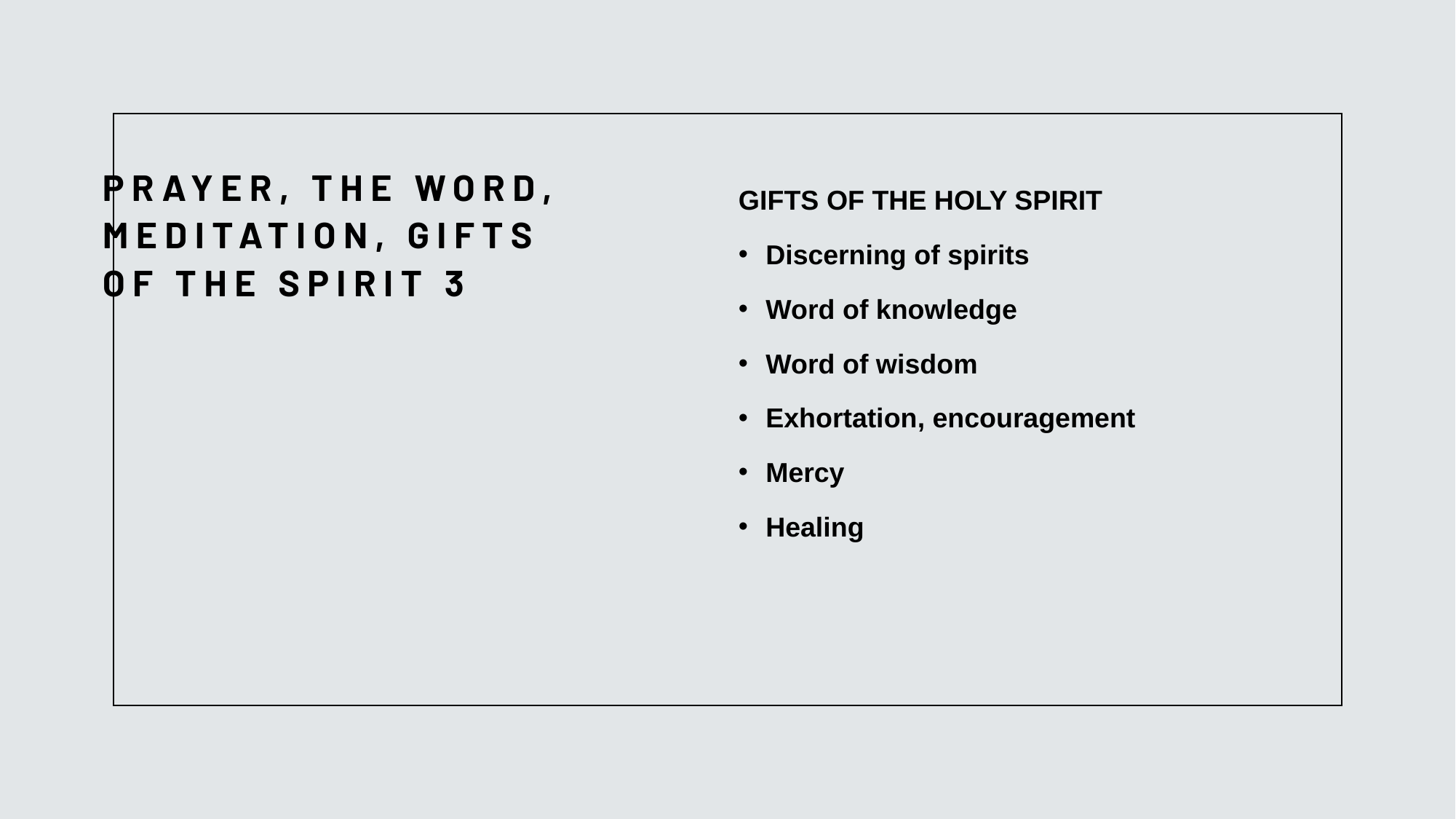

# PRAYER, THE WORD, MEDITATION, GIFTS OF THE SPIRIT 3
GIFTS OF THE HOLY SPIRIT
Discerning of spirits
Word of knowledge
Word of wisdom
Exhortation, encouragement
Mercy
Healing